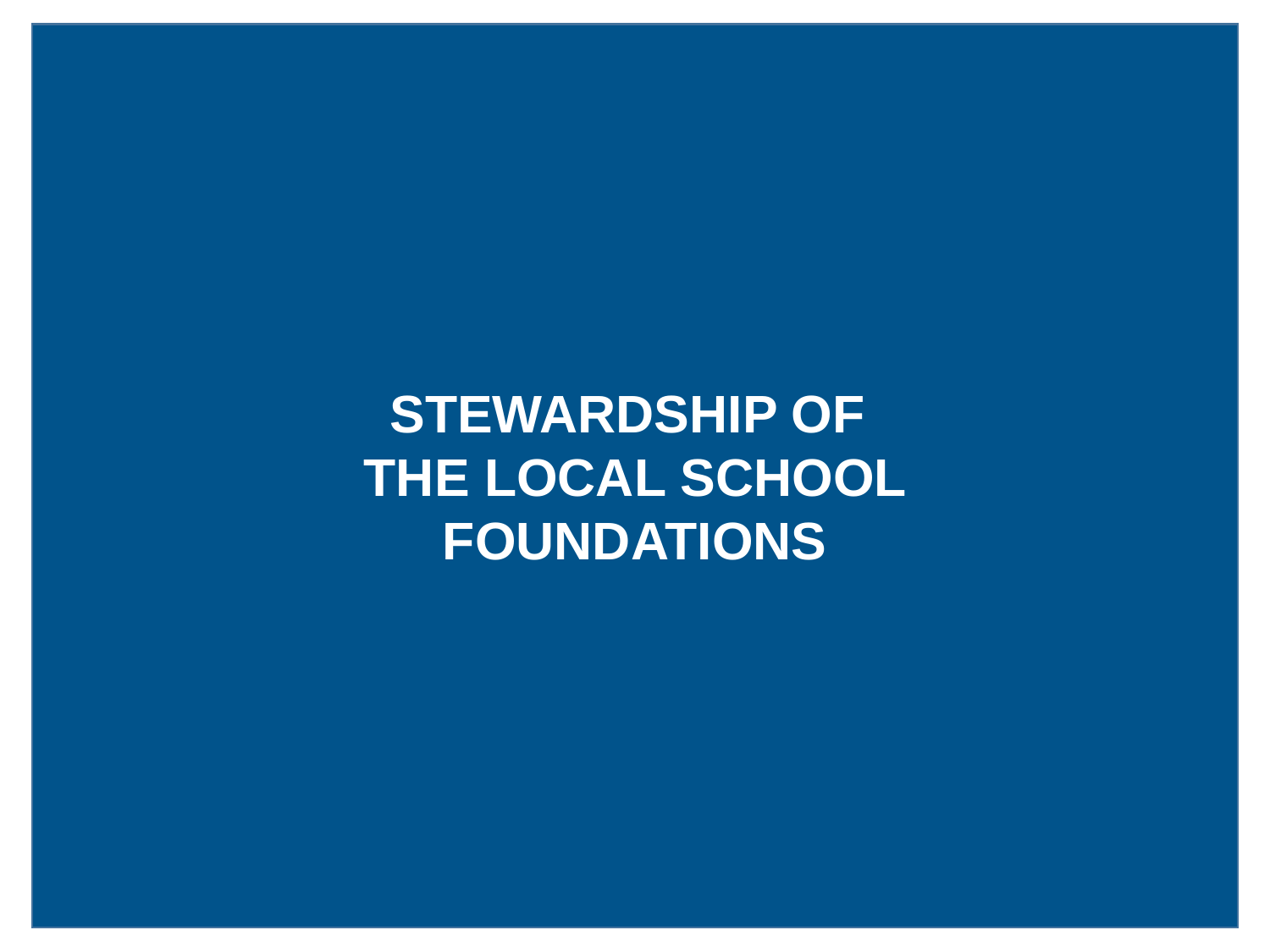

#

STEWARDSHIP OF
THE LOCAL SCHOOL FOUNDATIONS